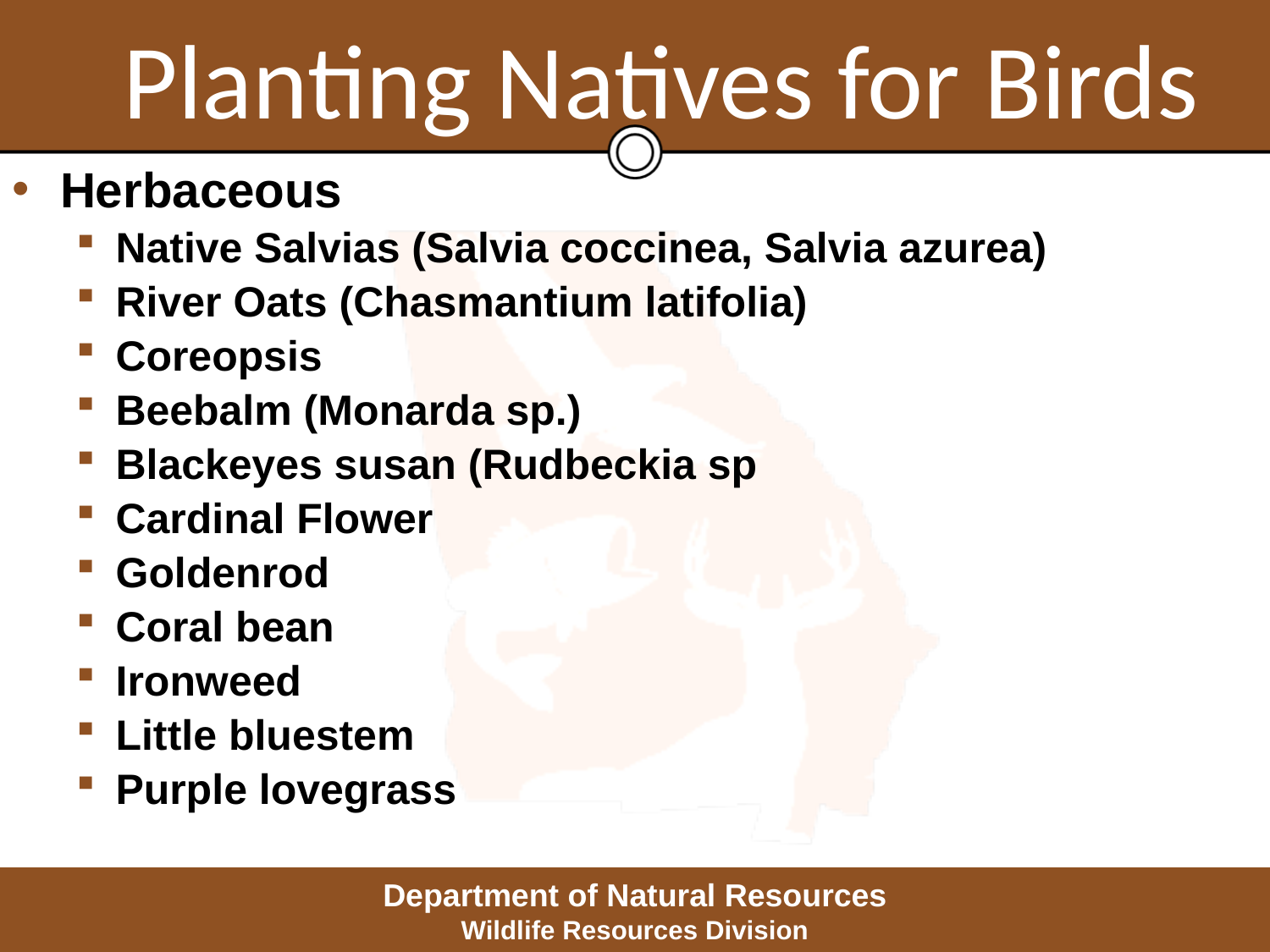

Planting Natives for Birds
Herbaceous
Native Salvias (Salvia coccinea, Salvia azurea)
River Oats (Chasmantium latifolia)
Coreopsis
Beebalm (Monarda sp.)
Blackeyes susan (Rudbeckia sp
Cardinal Flower
Goldenrod
Coral bean
Ironweed
Little bluestem
Purple lovegrass